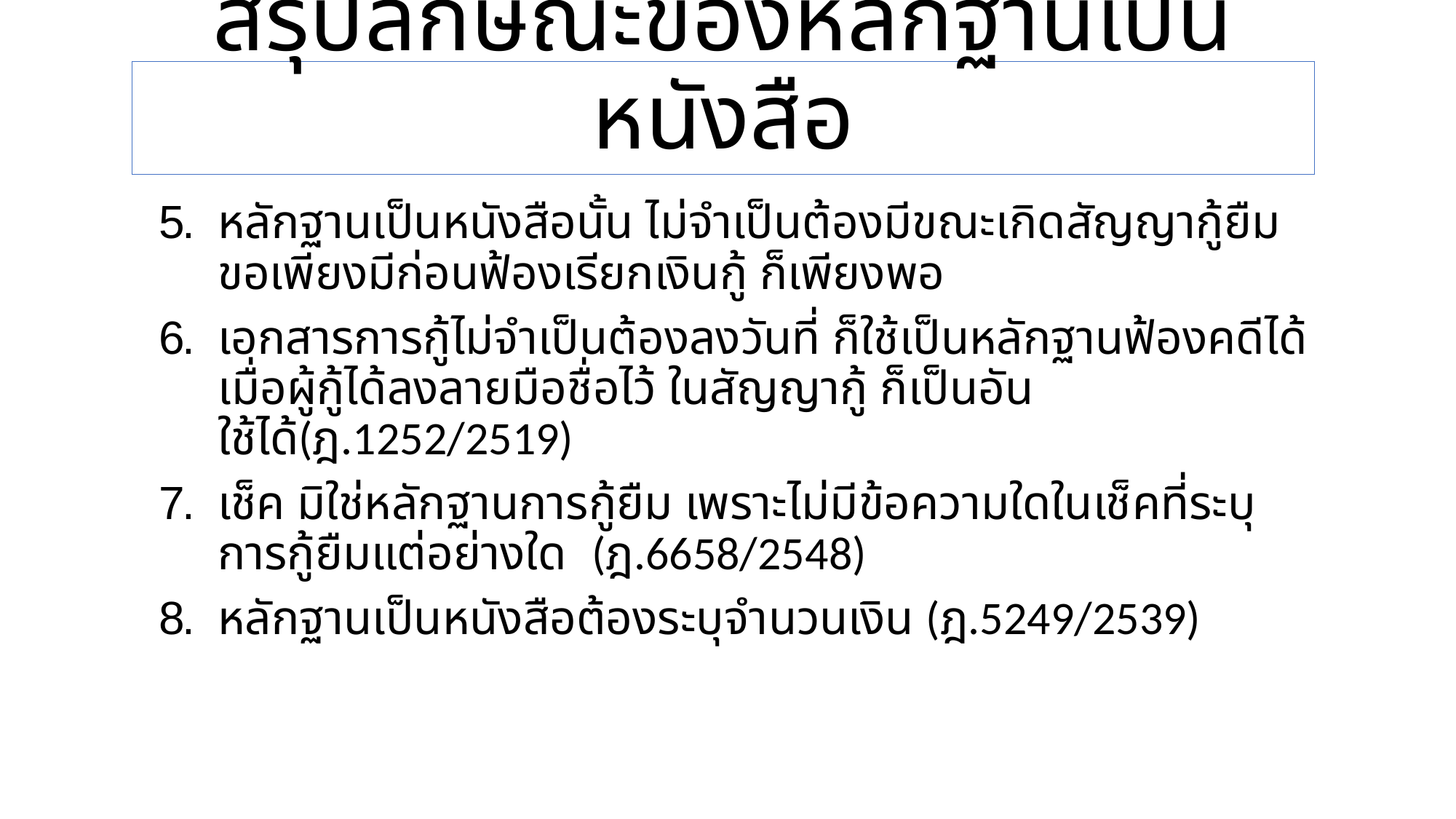

# สรุปลักษณะของหลักฐานเป็นหนังสือ
หลักฐานเป็นหนังสือนั้น ไม่จำเป็นต้องมีขณะเกิดสัญญากู้ยืม ขอเพียงมีก่อนฟ้องเรียกเงินกู้ ก็เพียงพอ
เอกสารการกู้ไม่จำเป็นต้องลงวันที่ ก็ใช้เป็นหลักฐานฟ้องคดีได้ เมื่อผู้กู้ได้ลงลายมือชื่อไว้ ในสัญญากู้ ก็เป็นอันใช้ได้(ฎ.1252/2519)
เช็ค มิใช่หลักฐานการกู้ยืม เพราะไม่มีข้อความใดในเช็คที่ระบุการกู้ยืมแต่อย่างใด  (ฎ.6658/2548)
หลักฐานเป็นหนังสือต้องระบุจำนวนเงิน (ฎ.5249/2539)